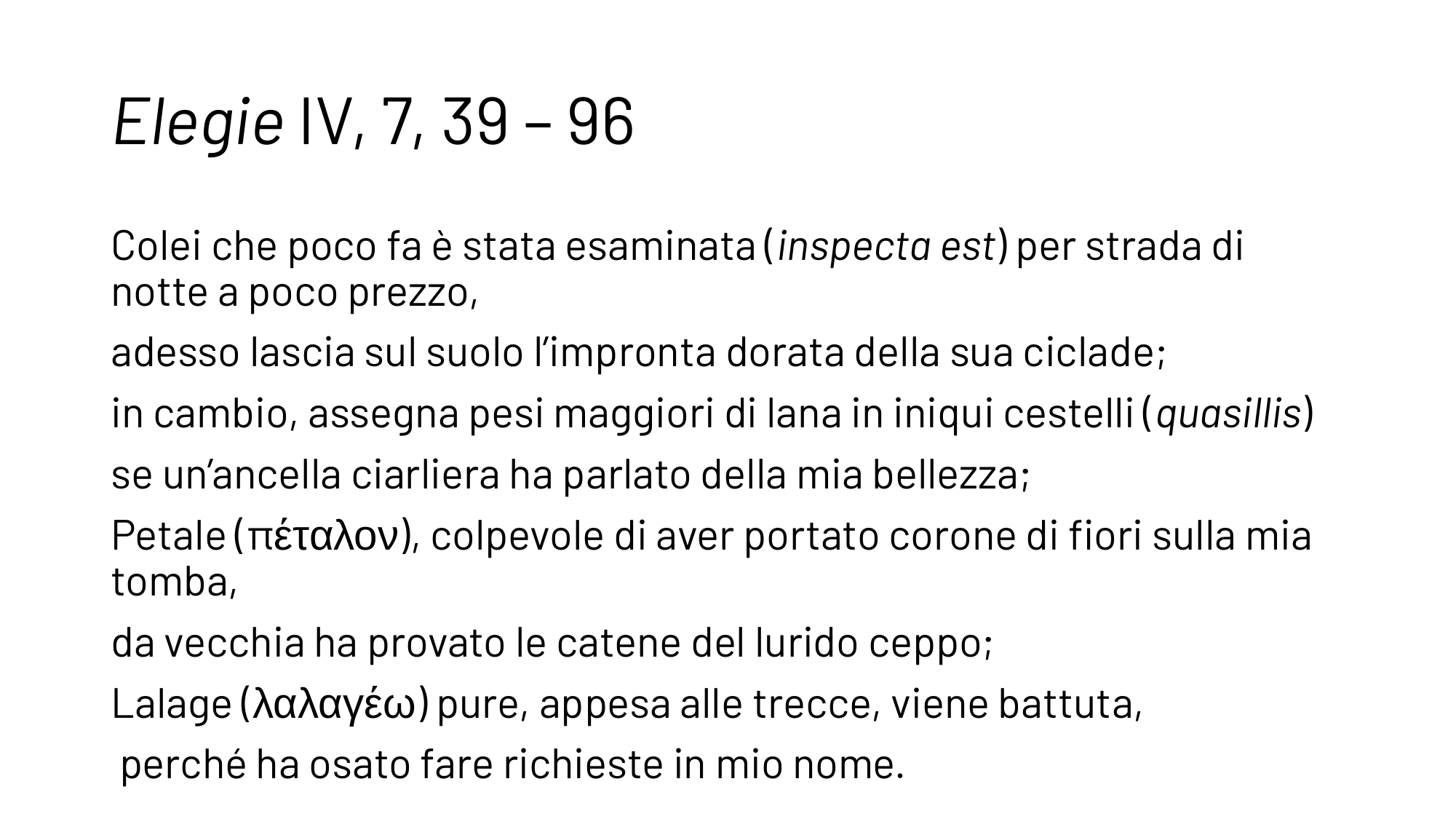

# Elegie IV, 7, 39 – 96
Colei che poco fa è stata esaminata (inspecta est) per strada di notte a poco prezzo,
adesso lascia sul suolo l’impronta dorata della sua ciclade;
in cambio, assegna pesi maggiori di lana in iniqui cestelli (quasillis)
se un’ancella ciarliera ha parlato della mia bellezza;
Petale (πέταλον), colpevole di aver portato corone di fiori sulla mia tomba,
da vecchia ha provato le catene del lurido ceppo;
Lalage (λαλαγέω) pure, appesa alle trecce, viene battuta,
 perché ha osato fare richieste in mio nome.